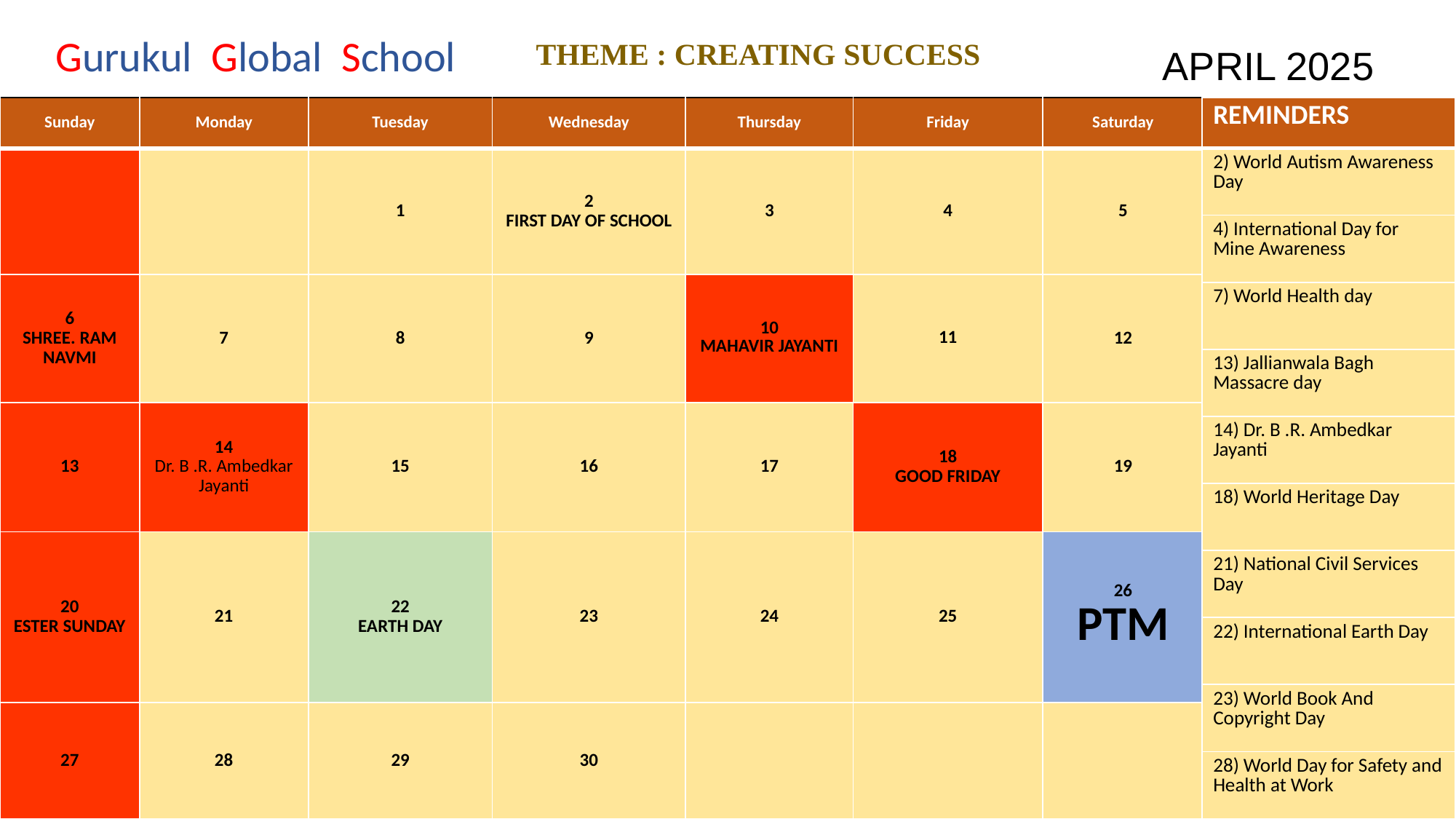

Gurukul  Global  School

THEME : CREATING SUCCESS
APRIL 2025

| Sunday | Monday | Tuesday | Wednesday | Thursday | Friday | Saturday |
| --- | --- | --- | --- | --- | --- | --- |
|  |  | 1 | 2 FIRST DAY OF SCHOOL | 3 | 4 | 5 |
| 6 SHREE. RAM NAVMI | 7 | 8 | 9 | 10 MAHAVIR JAYANTI | 11 | 12 |
| 13 | 14 Dr. B .R. Ambedkar Jayanti | 15 | 16 | 17 | 18 GOOD FRIDAY | 19 |
| 20 ESTER SUNDAY | 21 | 22 EARTH DAY | 23 | 24 | 25 | 26 PTM |
| 27 | 28 | 29 | 30 |  |  |  |
| REMINDERS |
| --- |
| 2) World Autism Awareness Day |
| 4) International Day for Mine Awareness |
| 7) World Health day |
| 13) Jallianwala Bagh Massacre day |
| 14) Dr. B .R. Ambedkar Jayanti |
| 18) World Heritage Day |
| 21) National Civil Services Day |
| 22) International Earth Day |
| 23) World Book And Copyright Day |
| 28) World Day for Safety and Health at Work |